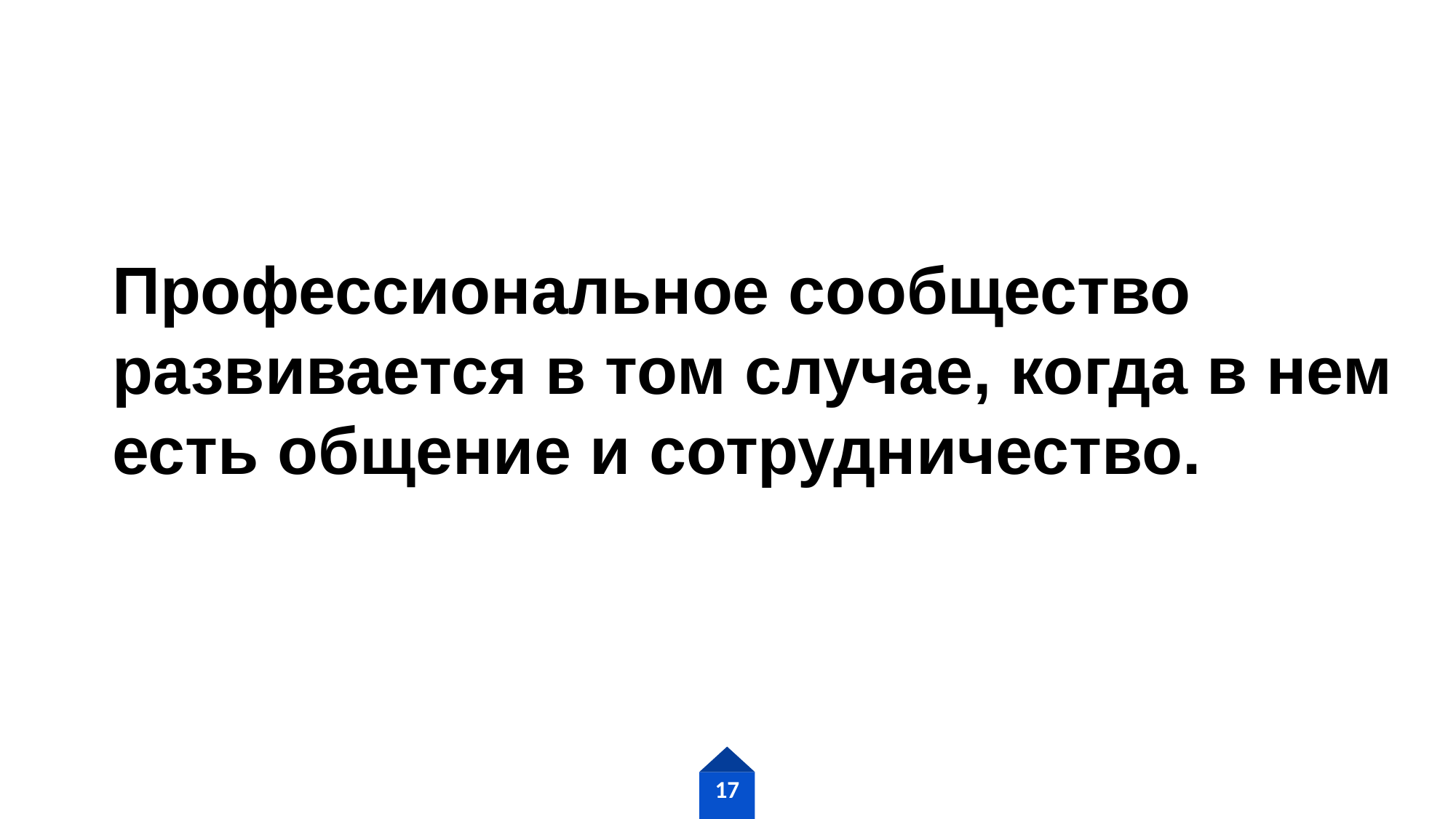

Профессиональное сообщество развивается в том случае, когда в нем есть общение и сотрудничество.